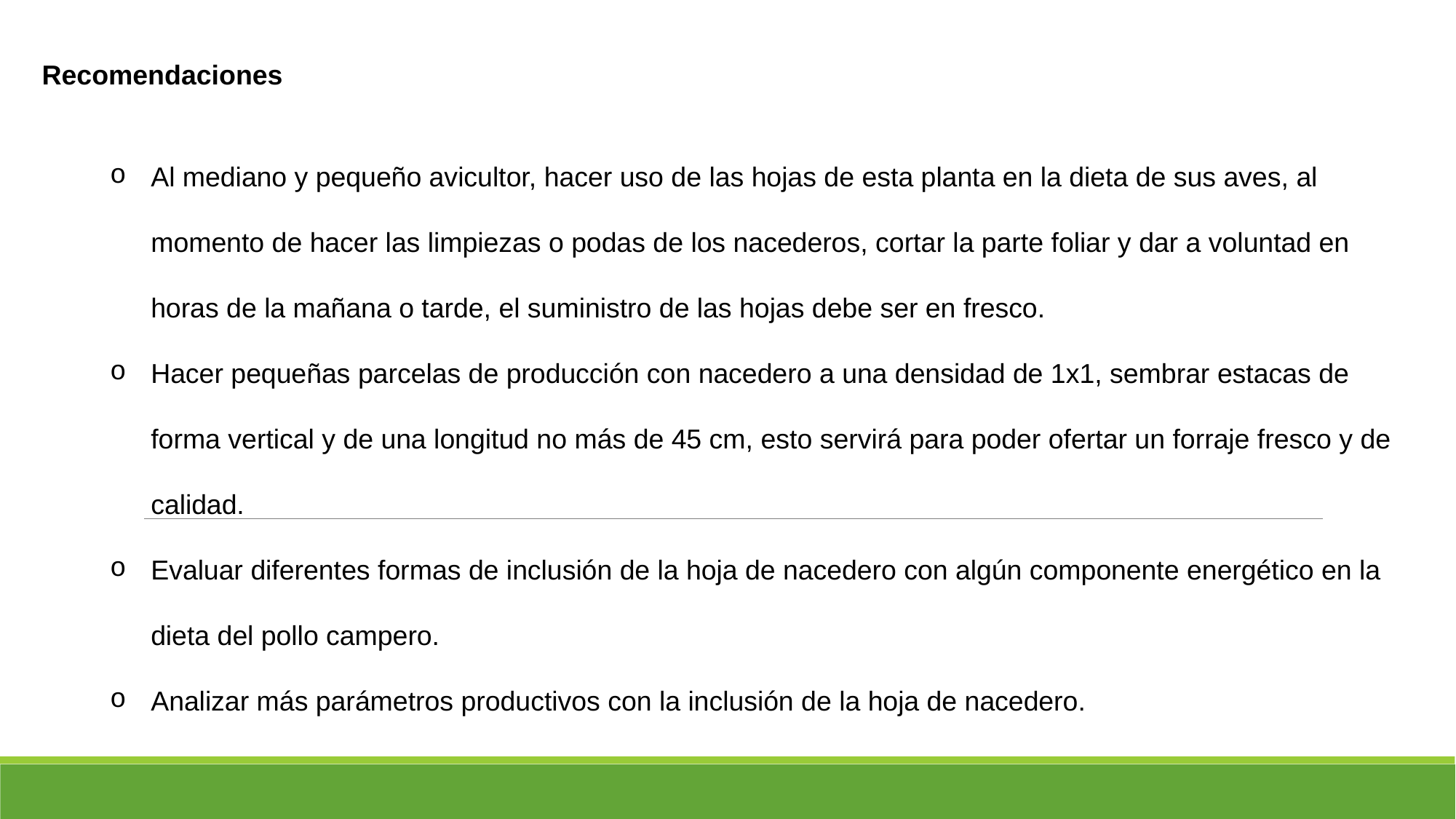

Recomendaciones
Al mediano y pequeño avicultor, hacer uso de las hojas de esta planta en la dieta de sus aves, al momento de hacer las limpiezas o podas de los nacederos, cortar la parte foliar y dar a voluntad en horas de la mañana o tarde, el suministro de las hojas debe ser en fresco.
Hacer pequeñas parcelas de producción con nacedero a una densidad de 1x1, sembrar estacas de forma vertical y de una longitud no más de 45 cm, esto servirá para poder ofertar un forraje fresco y de calidad.
Evaluar diferentes formas de inclusión de la hoja de nacedero con algún componente energético en la dieta del pollo campero.
Analizar más parámetros productivos con la inclusión de la hoja de nacedero.